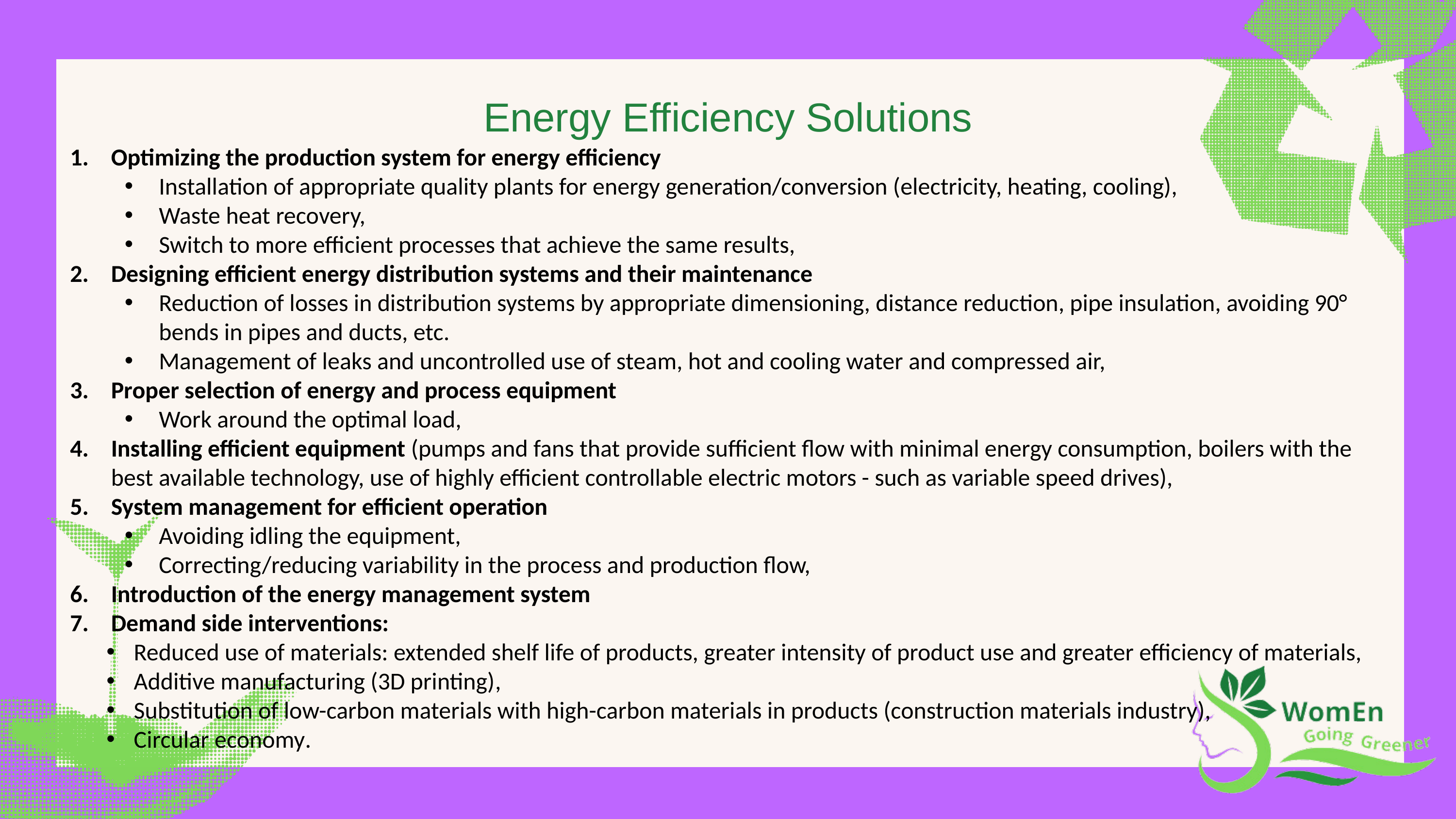

Energy Efficiency Solutions
Optimizing the production system for energy efficiency
Installation of appropriate quality plants for energy generation/conversion (electricity, heating, cooling),
Waste heat recovery,
Switch to more efficient processes that achieve the same results,
Designing efficient energy distribution systems and their maintenance
Reduction of losses in distribution systems by appropriate dimensioning, distance reduction, pipe insulation, avoiding 90° bends in pipes and ducts, etc.
Management of leaks and uncontrolled use of steam, hot and cooling water and compressed air,
Proper selection of energy and process equipment
Work around the optimal load,
Installing efficient equipment (pumps and fans that provide sufficient flow with minimal energy consumption, boilers with the best available technology, use of highly efficient controllable electric motors - such as variable speed drives),
System management for efficient operation
Avoiding idling the equipment,
Correcting/reducing variability in the process and production flow,
Introduction of the energy management system
Demand side interventions:
Reduced use of materials: extended shelf life of products, greater intensity of product use and greater efficiency of materials,
Additive manufacturing (3D printing),
Substitution of low-carbon materials with high-carbon materials in products (construction materials industry),
Circular economy.

Energy efficiency
Electrification
Lo‐carbon Fuels